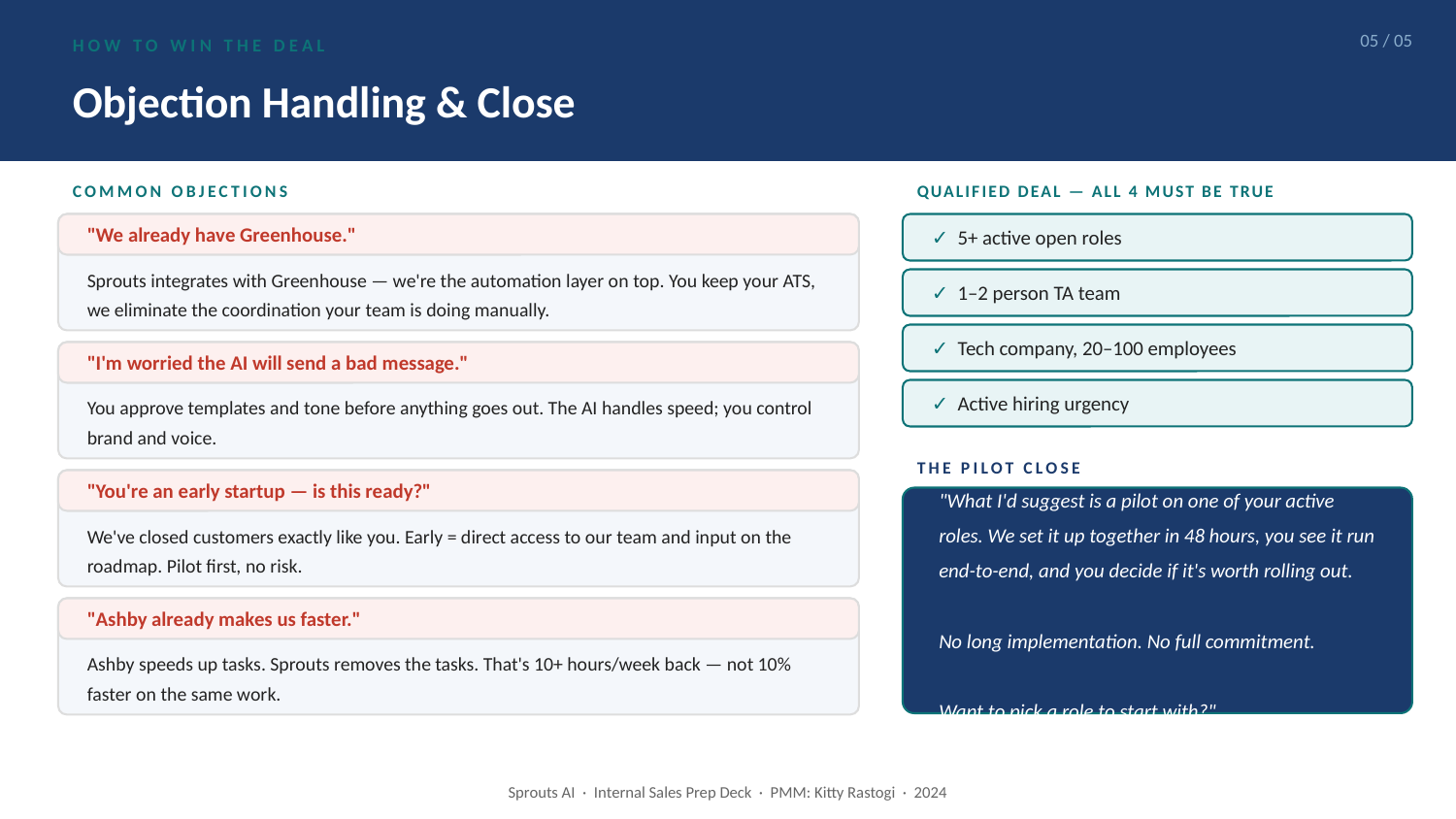

05 / 05
HOW TO WIN THE DEAL
Objection Handling & Close
COMMON OBJECTIONS
QUALIFIED DEAL — ALL 4 MUST BE TRUE

"We already have Greenhouse."
✓  5+ active open roles
Sprouts integrates with Greenhouse — we're the automation layer on top. You keep your ATS, we eliminate the coordination your team is doing manually.

✓  1–2 person TA team

✓  Tech company, 20–100 employees

"I'm worried the AI will send a bad message."

✓  Active hiring urgency
You approve templates and tone before anything goes out. The AI handles speed; you control brand and voice.
THE PILOT CLOSE

"You're an early startup — is this ready?"

"What I'd suggest is a pilot on one of your active roles. We set it up together in 48 hours, you see it run end-to-end, and you decide if it's worth rolling out.

No long implementation. No full commitment.

Want to pick a role to start with?"
We've closed customers exactly like you. Early = direct access to our team and input on the roadmap. Pilot first, no risk.

"Ashby already makes us faster."
Ashby speeds up tasks. Sprouts removes the tasks. That's 10+ hours/week back — not 10% faster on the same work.
Sprouts AI  ·  Internal Sales Prep Deck  ·  PMM: Kitty Rastogi  ·  2024